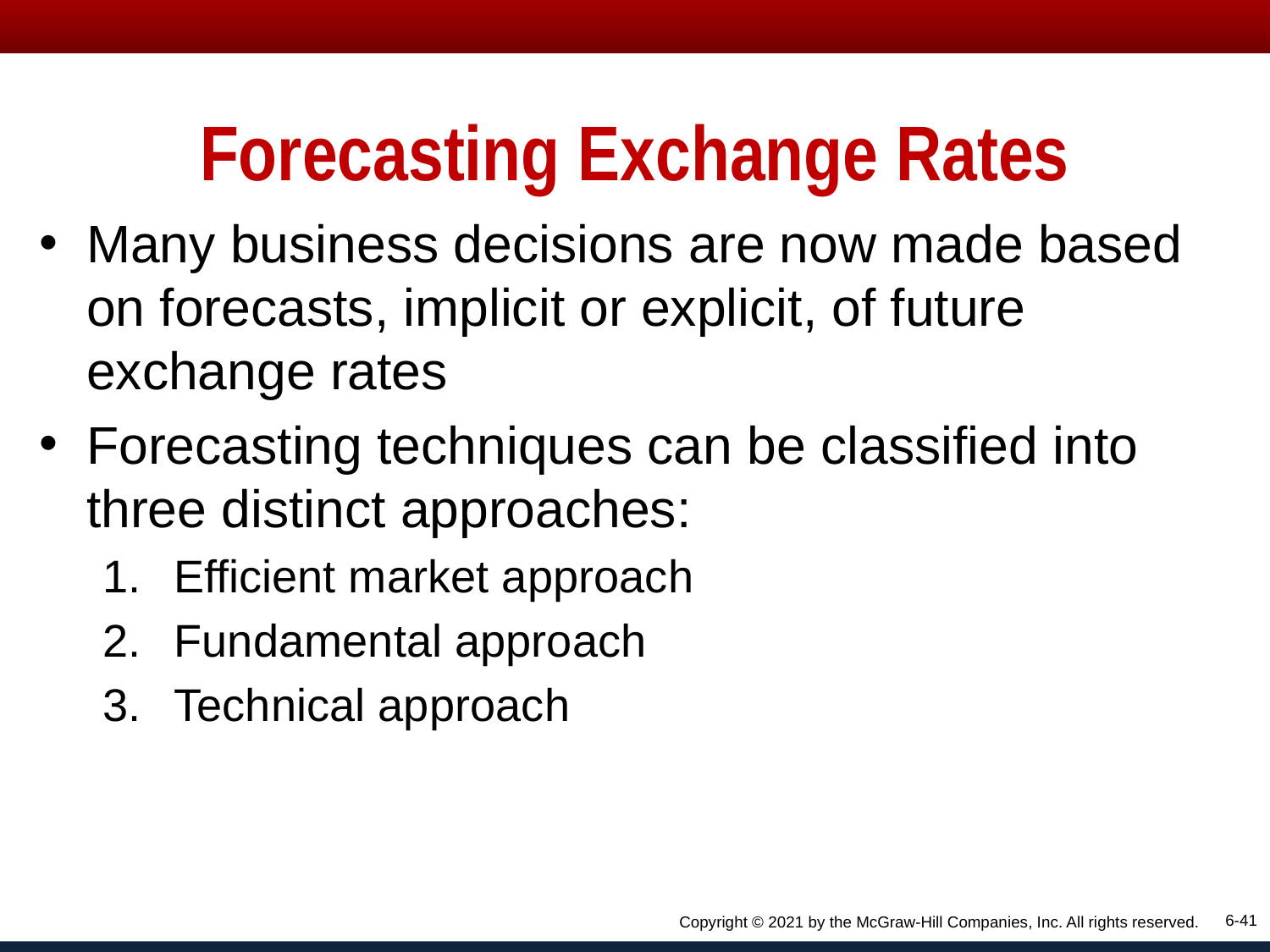

# Forecasting Exchange Rates
Many business decisions are now made based on forecasts, implicit or explicit, of future exchange rates
Forecasting techniques can be classified into three distinct approaches:
Efficient market approach
Fundamental approach
Technical approach
6-41
Copyright © 2021 by the McGraw-Hill Companies, Inc. All rights reserved.